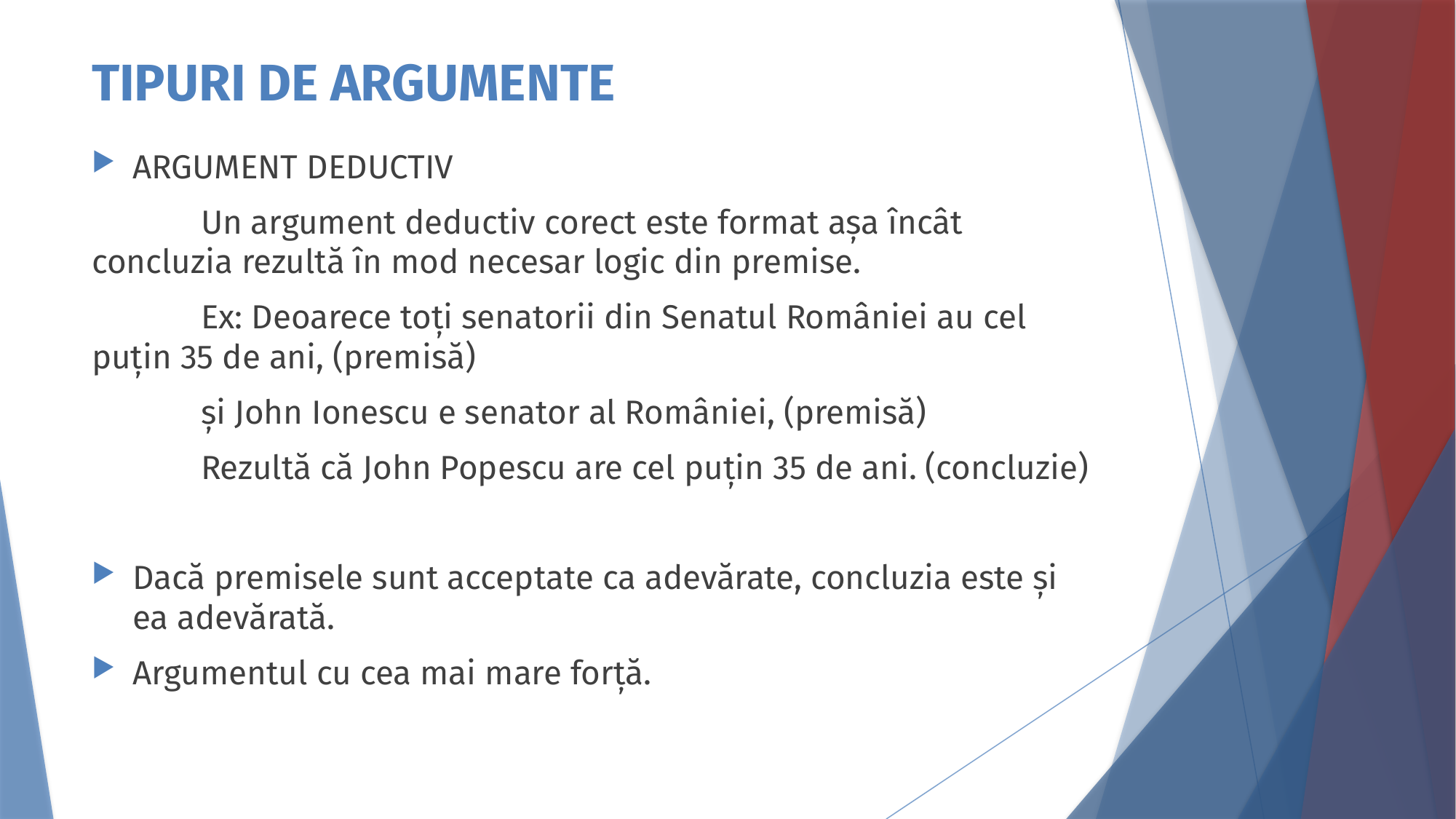

# TIPURI DE ARGUMENTE
ARGUMENT DEDUCTIV
	Un argument deductiv corect este format așa încât concluzia rezultă în mod necesar logic din premise.
	Ex: Deoarece toți senatorii din Senatul României au cel puțin 35 de ani, (premisă)
	și John Ionescu e senator al României, (premisă)
	Rezultă că John Popescu are cel puțin 35 de ani. (concluzie)

Dacă premisele sunt acceptate ca adevărate, concluzia este și ea adevărată.
Argumentul cu cea mai mare forță.